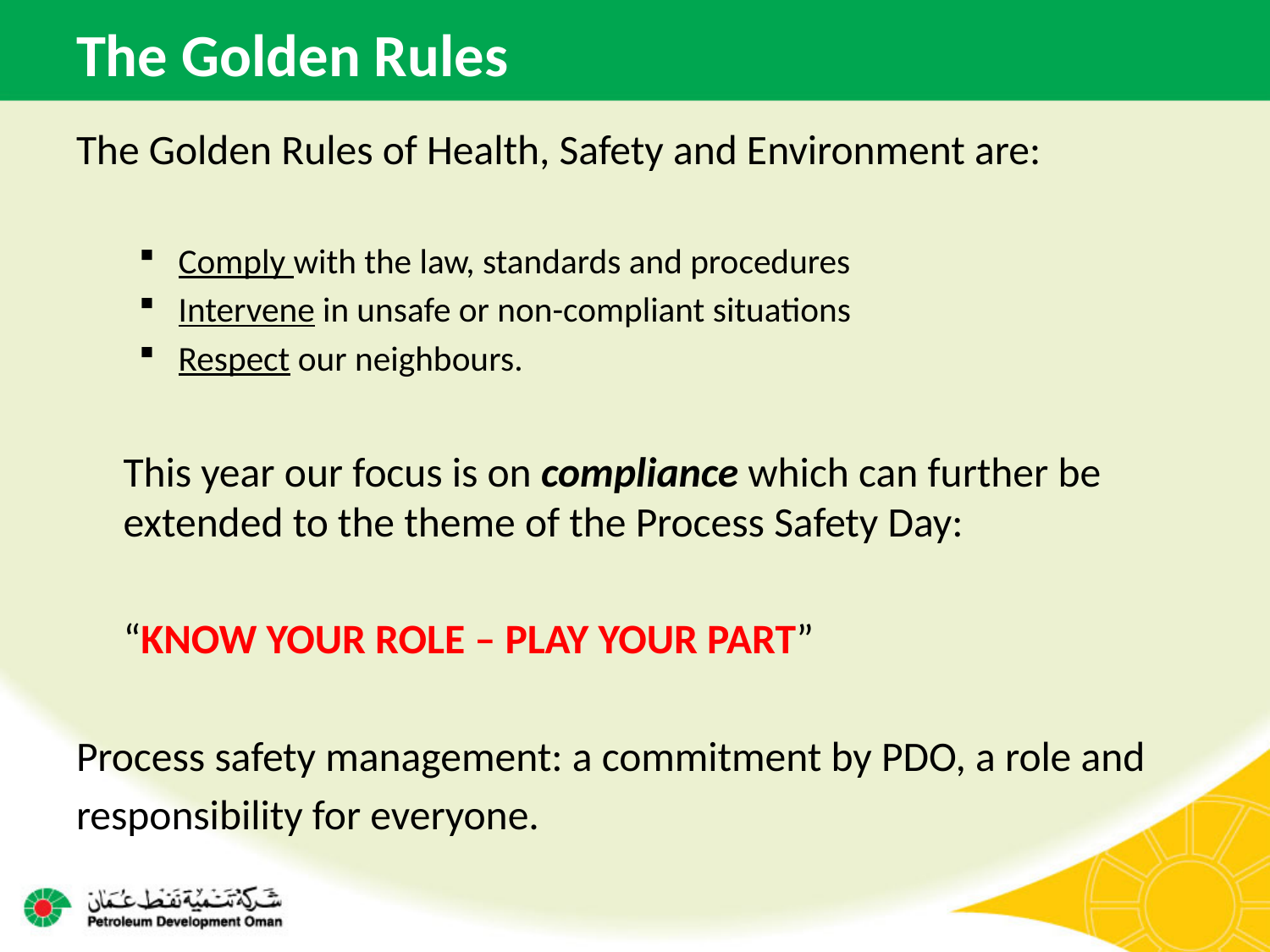

# The Golden Rules
The Golden Rules of Health, Safety and Environment are:

Comply with the law, standards and procedures
Intervene in unsafe or non-compliant situations
Respect our neighbours.

	This year our focus is on compliance which can further be extended to the theme of the Process Safety Day:

		“KNOW YOUR ROLE – PLAY YOUR PART”

Process safety management: a commitment by PDO, a role and
responsibility for everyone.